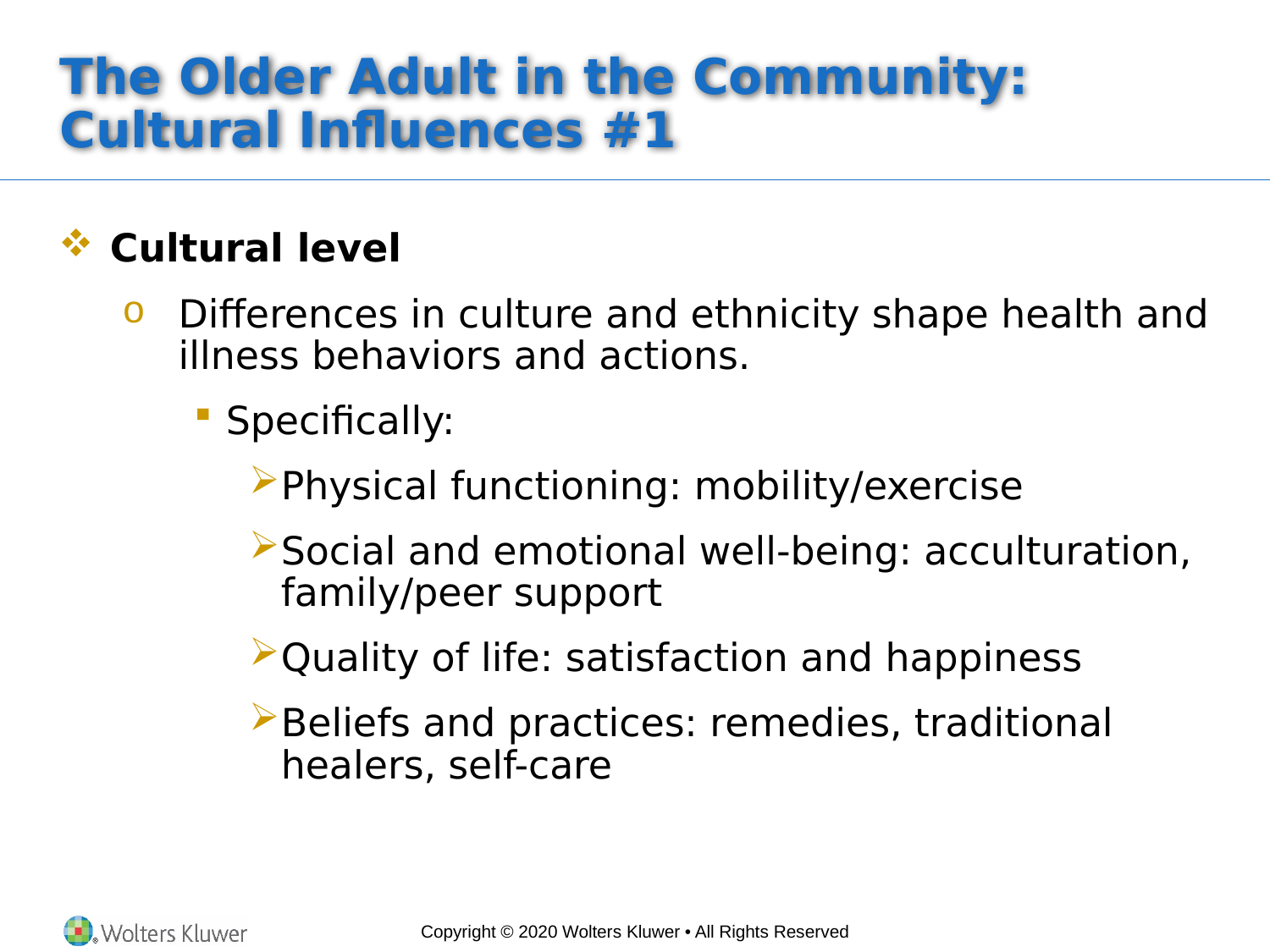

# The Older Adult in the Community: Cultural Influences #1
 Cultural level
Differences in culture and ethnicity shape health and illness behaviors and actions.
Specifically:
Physical functioning: mobility/exercise
Social and emotional well-being: acculturation, family/peer support
Quality of life: satisfaction and happiness
Beliefs and practices: remedies, traditional healers, self-care